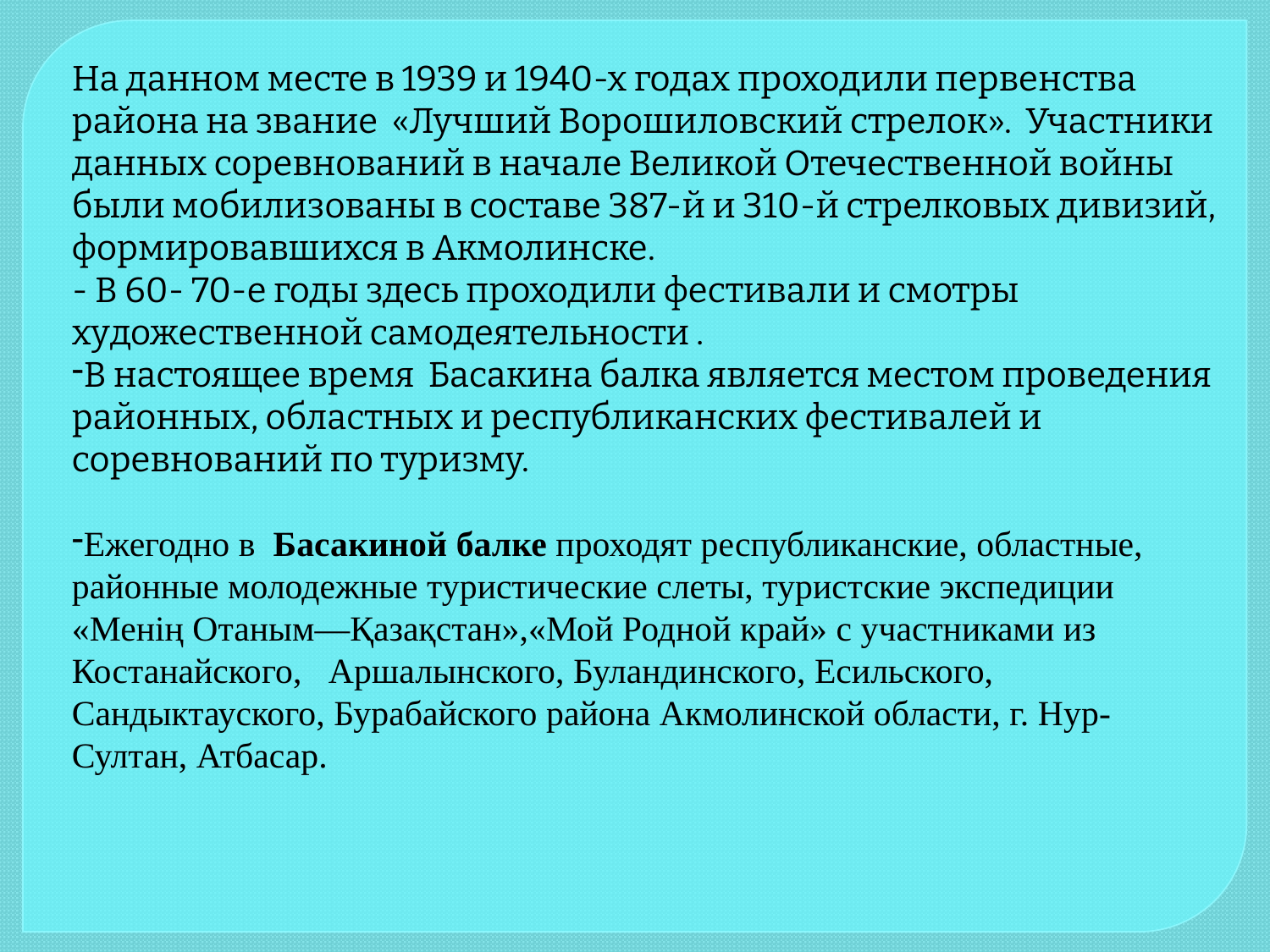

На данном месте в 1939 и 1940-х годах проходили первенства района на звание  «Лучший Ворошиловский стрелок».  Участники данных соревнований в начале Великой Отечественной войны были мобилизованы в составе 387-й и 310-й стрелковых дивизий, формировавшихся в Акмолинске.
- В 60- 70-е годы здесь проходили фестивали и смотры художественной самодеятельности .
В настоящее время  Басакина балка является местом проведения районных, областных и республиканских фестивалей и соревнований по туризму.

Ежегодно в  Басакиной балке проходят республиканские, областные, районные молодежные туристические слеты, туристские экспедиции «Менің Отаным—Қазақстан»,«Мой Родной край» с участниками из  Костанайского,   Аршалынского, Буландинского, Есильского, Сандыктауского, Бурабайского района Акмолинской области, г. Нур-Султан, Атбасар.